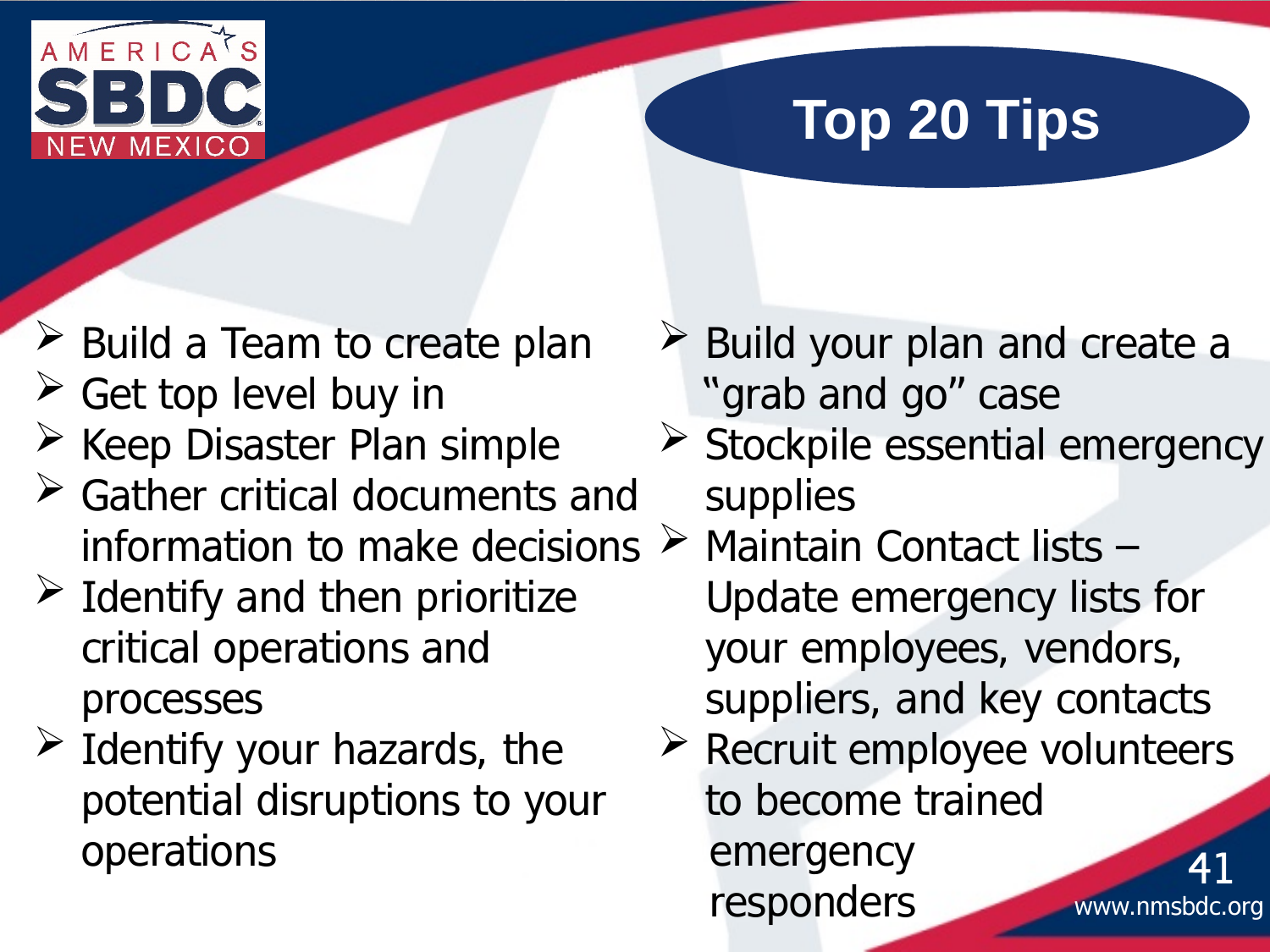

Top 20 Tips
Build a Team to create plan
Get top level buy in
Keep Disaster Plan simple
Gather critical documents and information to make decisions
Identify and then prioritize critical operations and processes
Identify your hazards, the potential disruptions to your operations
Build your plan and create a “grab and go” case
Stockpile essential emergency supplies
Maintain Contact lists – Update emergency lists for your employees, vendors, suppliers, and key contacts
Recruit employee volunteers to become trained
    emergency
    responders
41